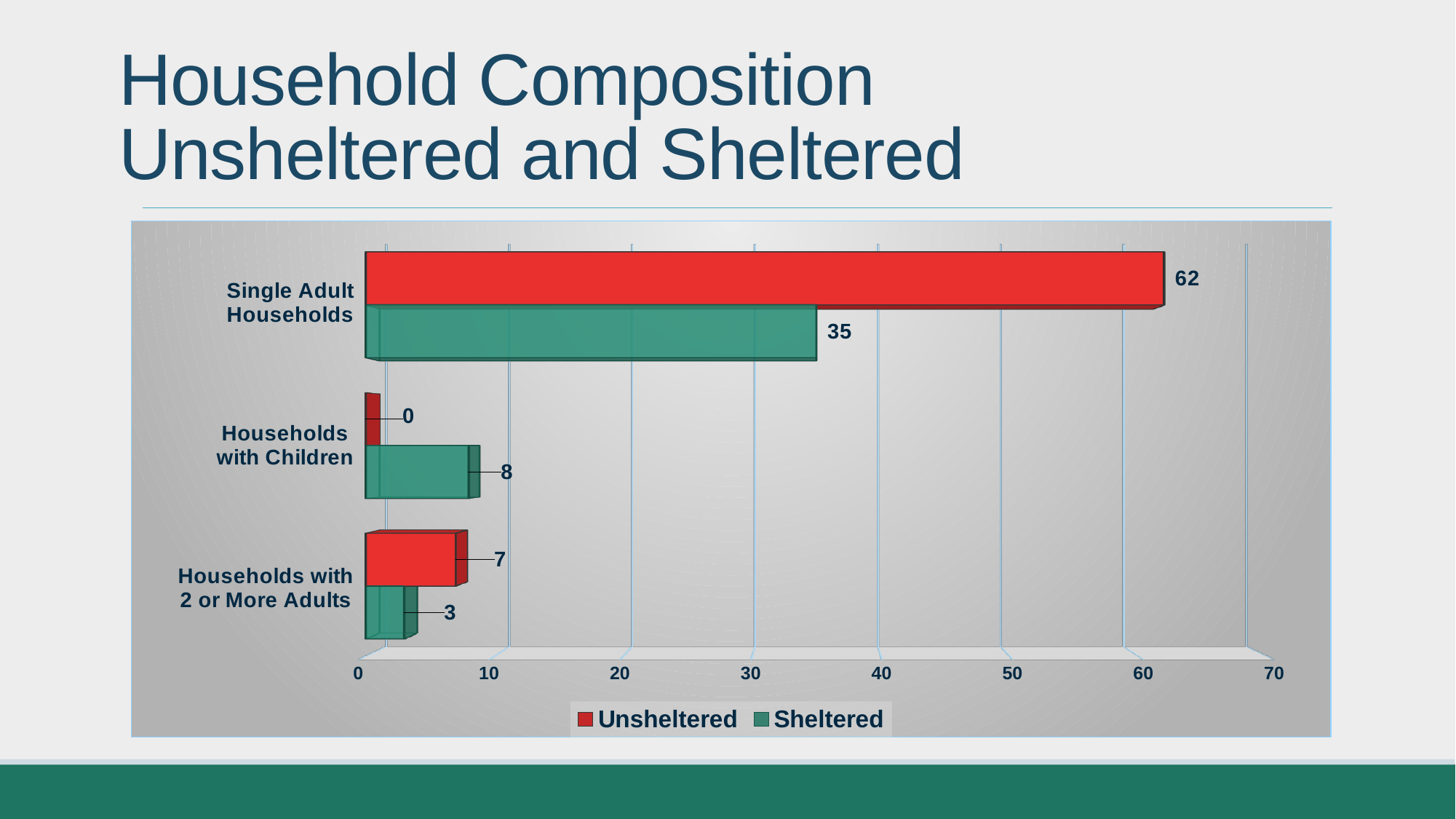

# Household Composition Unsheltered and Sheltered

[unsupported chart]